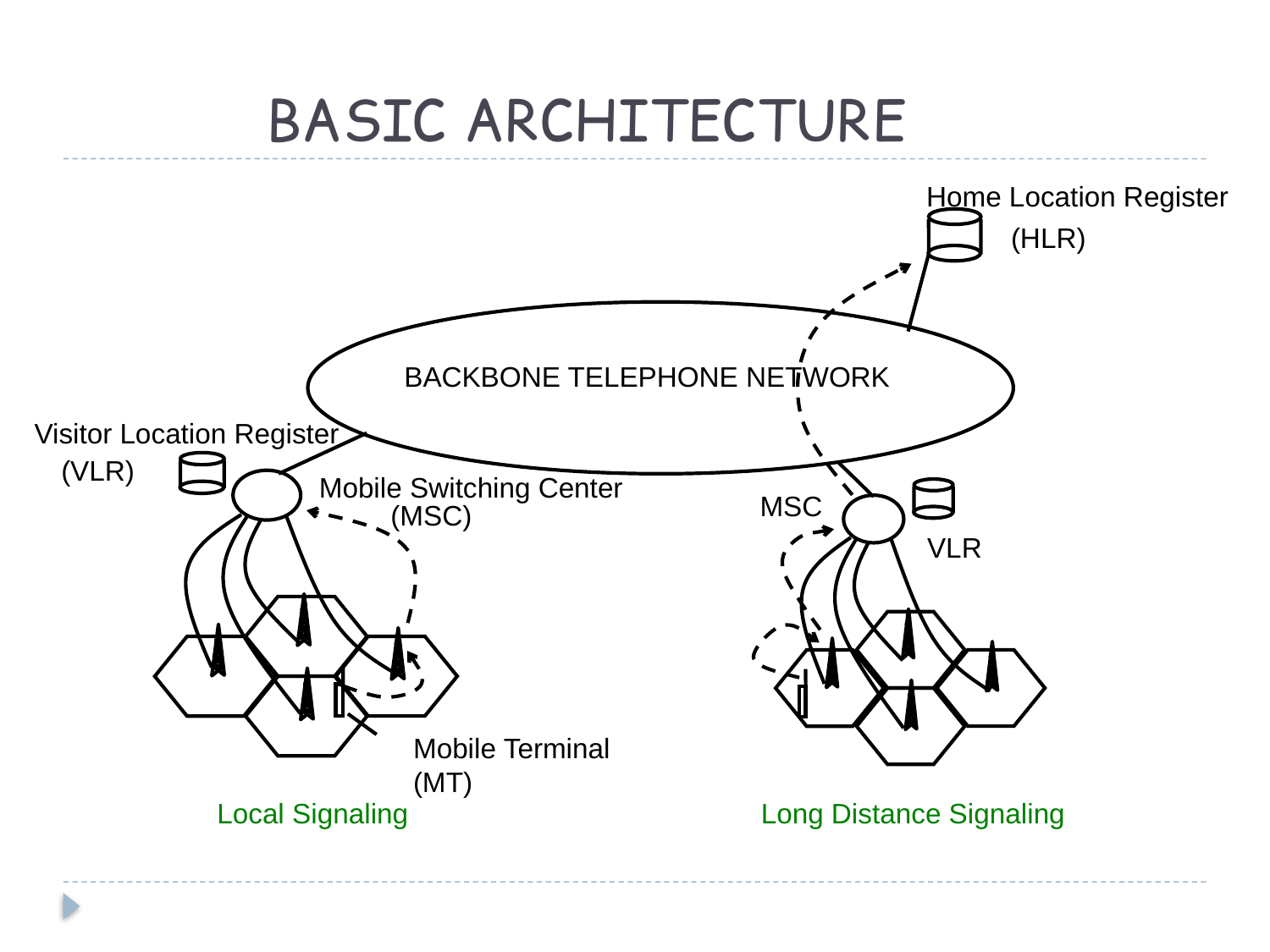

# BASIC ARCHITECTURE
Home Location Register

(HLR)

BACKBONE TELEPHONE NETWORK
Visitor Location Register

(VLR)

Mobile Switching Center

MSC
(MSC)

VLR

Mobile Terminal
(MT)
Local Signaling
Long Distance Signaling